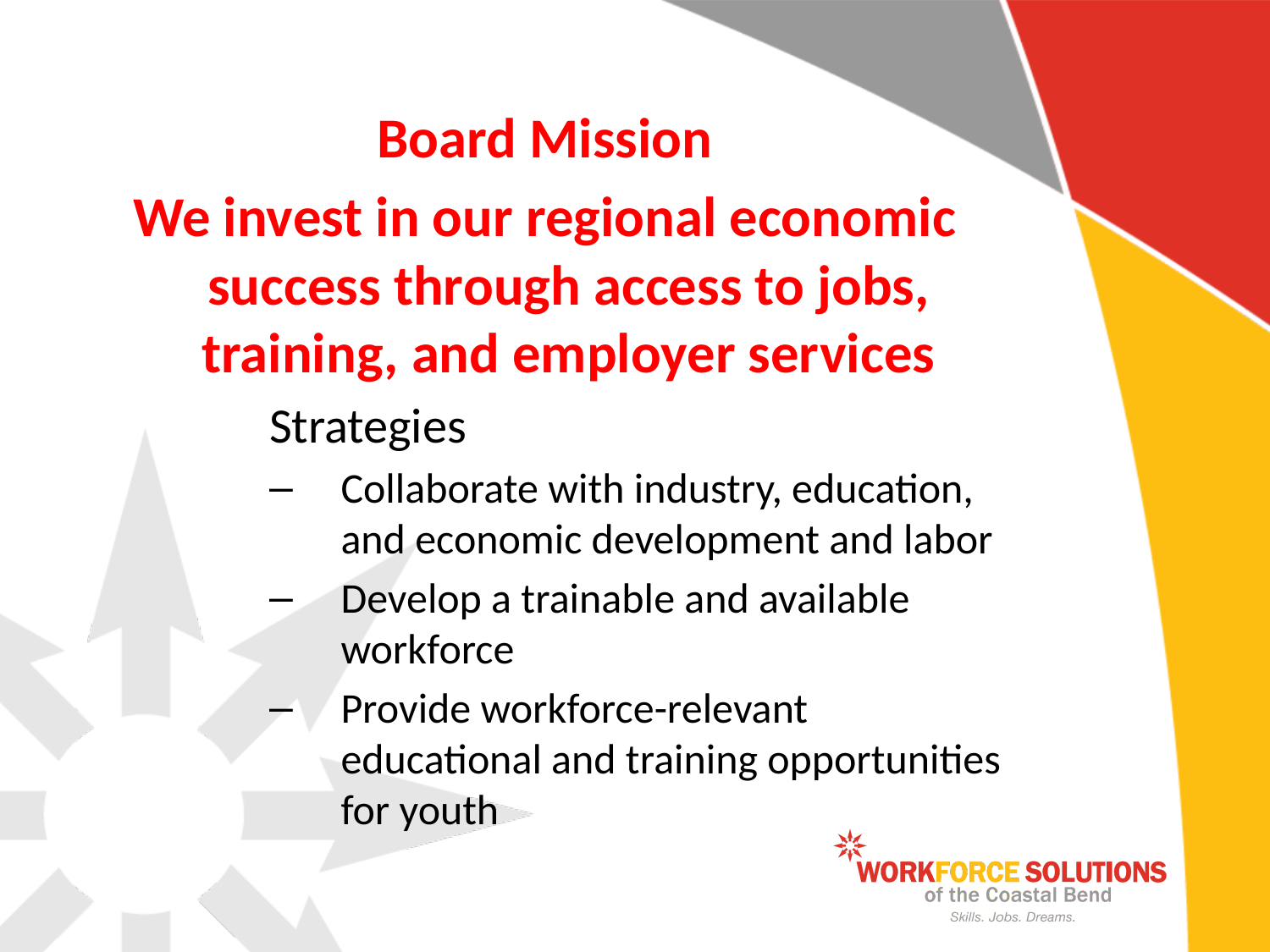

Board Mission
We invest in our regional economic success through access to jobs, training, and employer services
Strategies
Collaborate with industry, education, and economic development and labor
Develop a trainable and available workforce
Provide workforce-relevant educational and training opportunities for youth